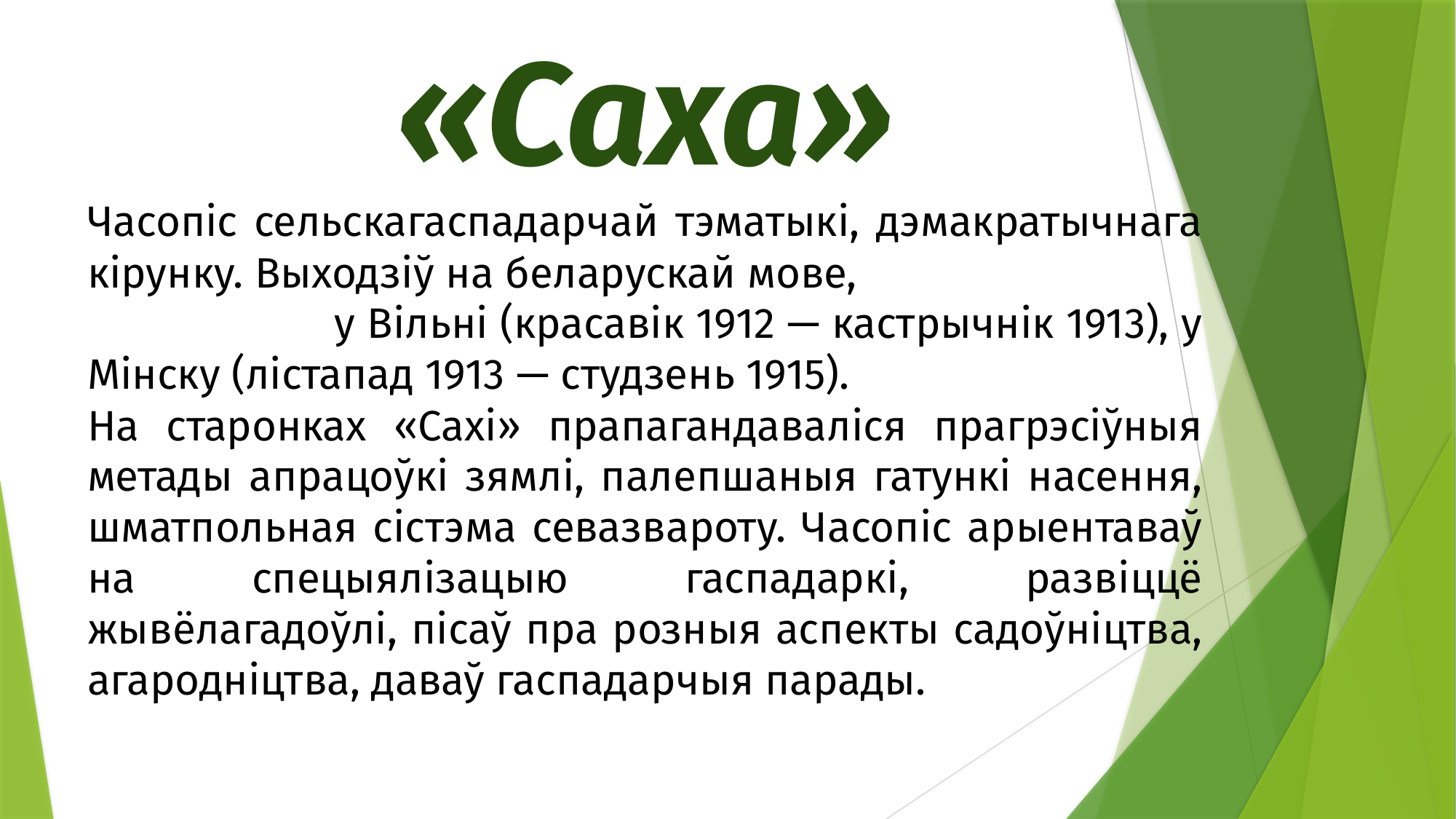

«Саха»
Часопіс сельскагаспадарчай тэматыкі, дэмакратычнага кірунку. Выходзіў на беларускай мове,                                                    у Вільні (красавік 1912 — кастрычнік 1913), у Мінску (лістапад 1913 — студзень 1915).
На старонках «Сахі» прапагандаваліся прагрэсіўныя метады апрацоўкі зямлі, палепшаныя гатункі насення, шматпольная сістэма севазвароту. Часопіс арыентаваў на спецыялізацыю гаспадаркі, развіццё жывёлагадоўлі, пісаў пра розныя аспекты садоўніцтва, агародніцтва, даваў гаспадарчыя парады.